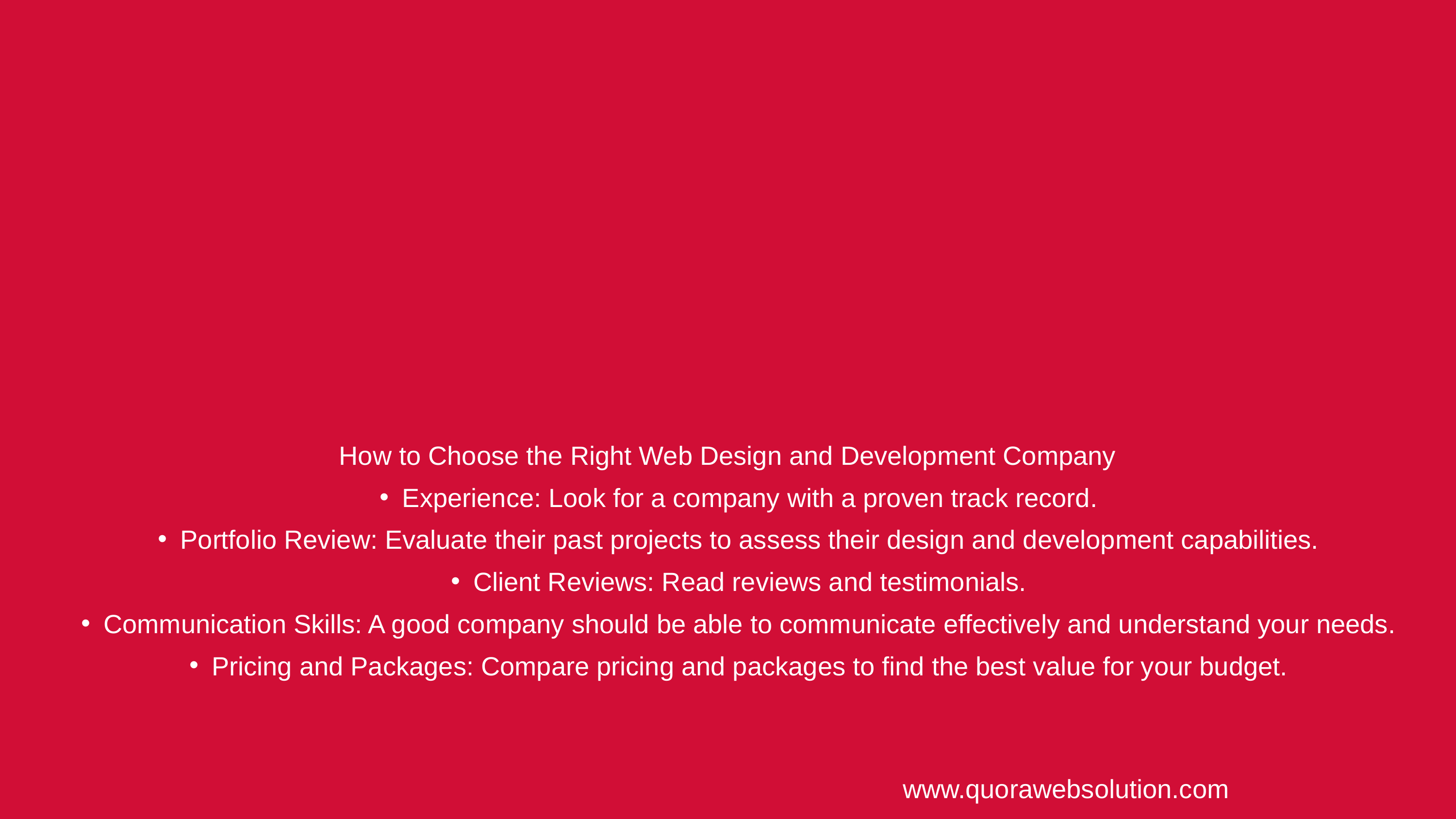

How to Choose the Right Web Design and Development Company
Experience: Look for a company with a proven track record.
Portfolio Review: Evaluate their past projects to assess their design and development capabilities.
Client Reviews: Read reviews and testimonials.
Communication Skills: A good company should be able to communicate effectively and understand your needs.
Pricing and Packages: Compare pricing and packages to find the best value for your budget.
www.quorawebsolution.com